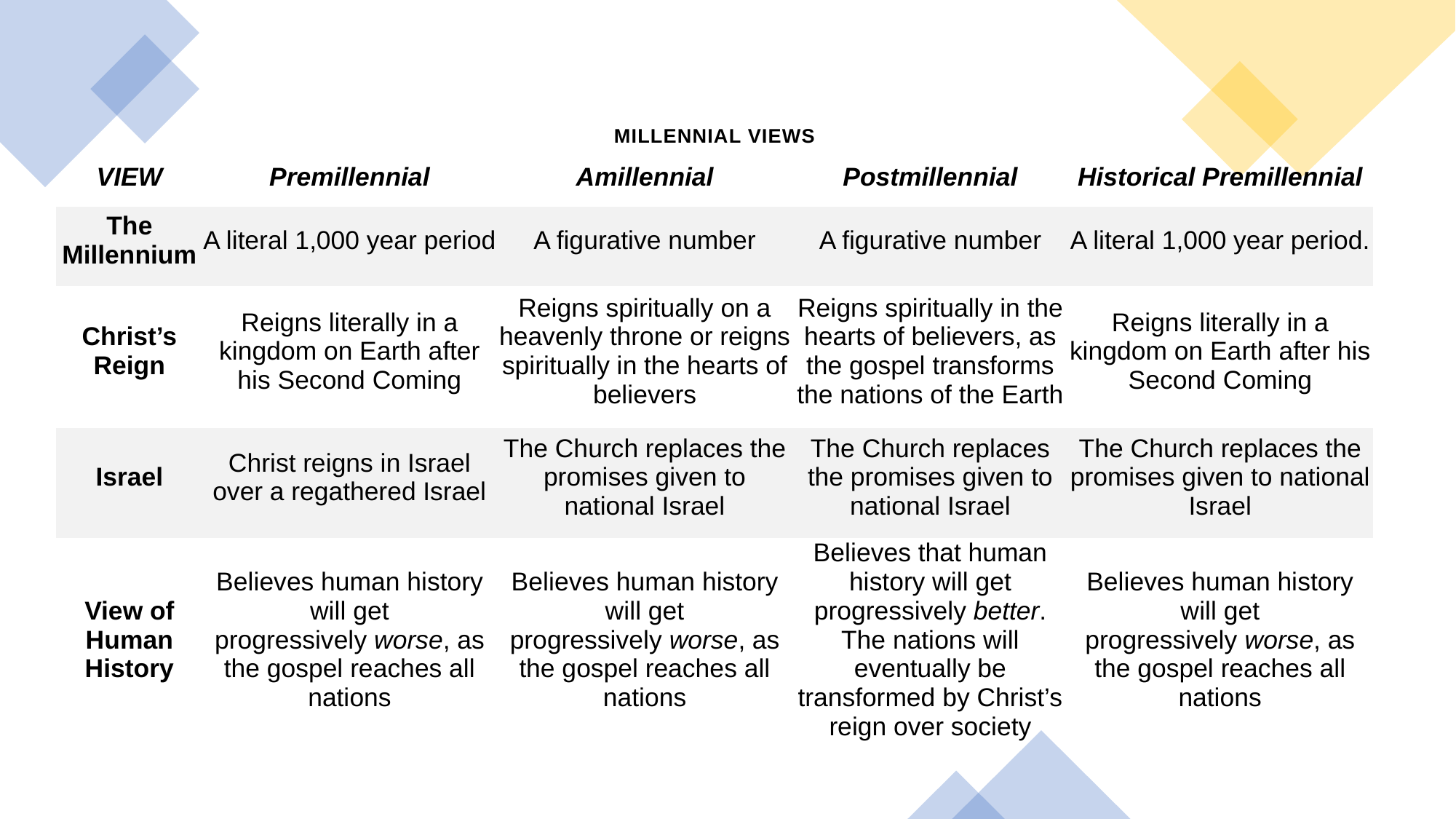

| Millennial Views |  |  |  |  |
| --- | --- | --- | --- | --- |
| VIEW | Premillennial | Amillennial | Postmillennial | Historical Premillennial |
| The Millennium | A literal 1,000 year period | A figurative number | A figurative number | A literal 1,000 year period. |
| Christ’s Reign | Reigns literally in a kingdom on Earth after his Second Coming | Reigns spiritually on a heavenly throne or reigns spiritually in the hearts of believers | Reigns spiritually in the hearts of believers, as the gospel transforms the nations of the Earth | Reigns literally in a kingdom on Earth after his Second Coming |
| Israel | Christ reigns in Israel over a regathered Israel | The Church replaces the promises given to national Israel | The Church replaces the promises given to national Israel | The Church replaces the promises given to national Israel |
| View of Human History | Believes human history will get progressively worse, as the gospel reaches all nations | Believes human history will get progressively worse, as the gospel reaches all nations | Believes that human history will get progressively better. The nations will eventually be transformed by Christ’s reign over society | Believes human history will get progressively worse, as the gospel reaches all nations |